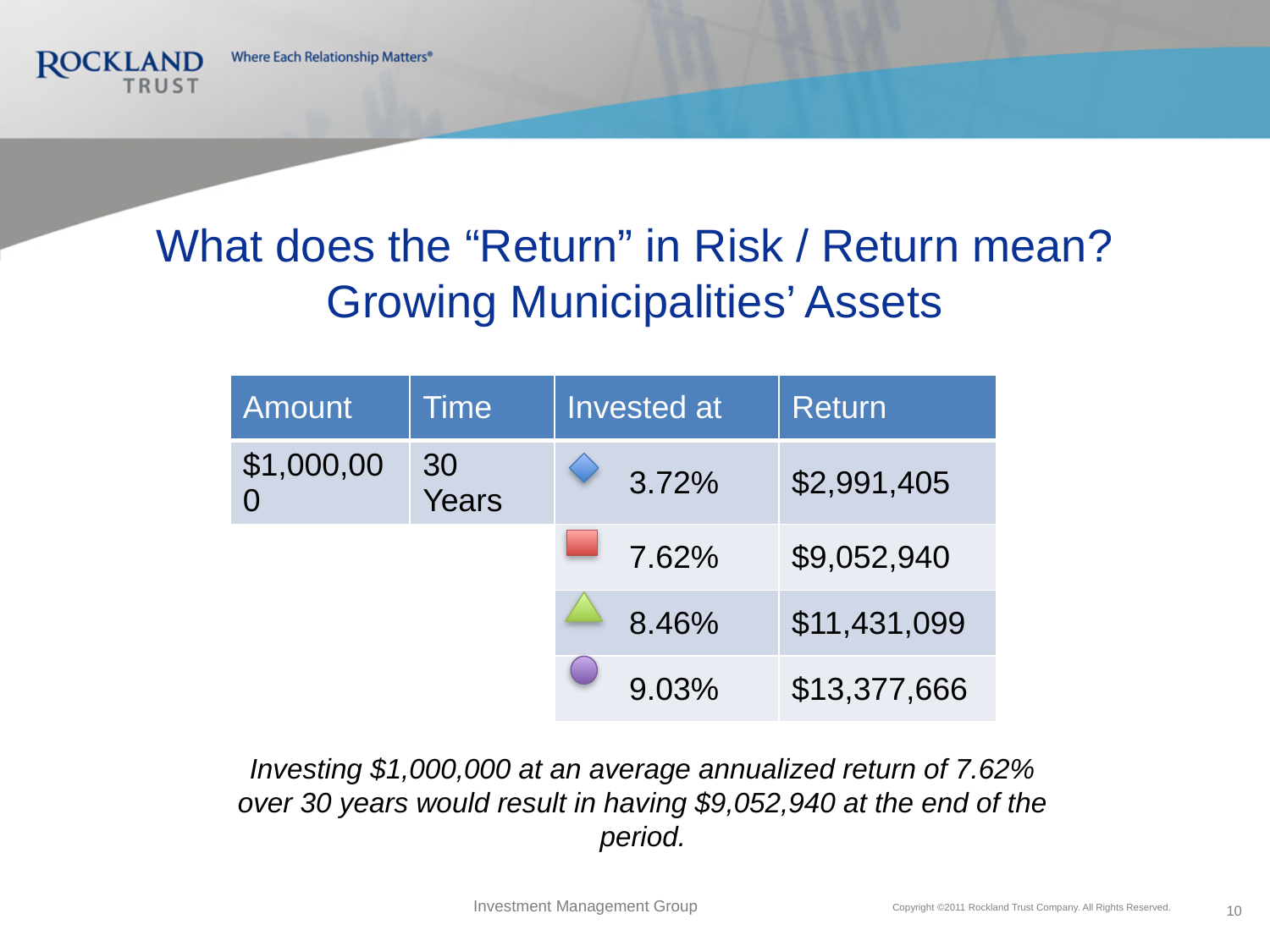

# What does the “Return” in Risk / Return mean? Growing Municipalities’ Assets
| Amount | Time | Invested at | Return |
| --- | --- | --- | --- |
| $1,000,000 | 30 Years | 3.72% | $2,991,405 |
|  |  | 7.62% | $9,052,940 |
|  |  | 8.46% | $11,431,099 |
|  |  | 9.03% | $13,377,666 |

Investing $1,000,000 at an average annualized return of 7.62% over 30 years would result in having $9,052,940 at the end of the period.
10